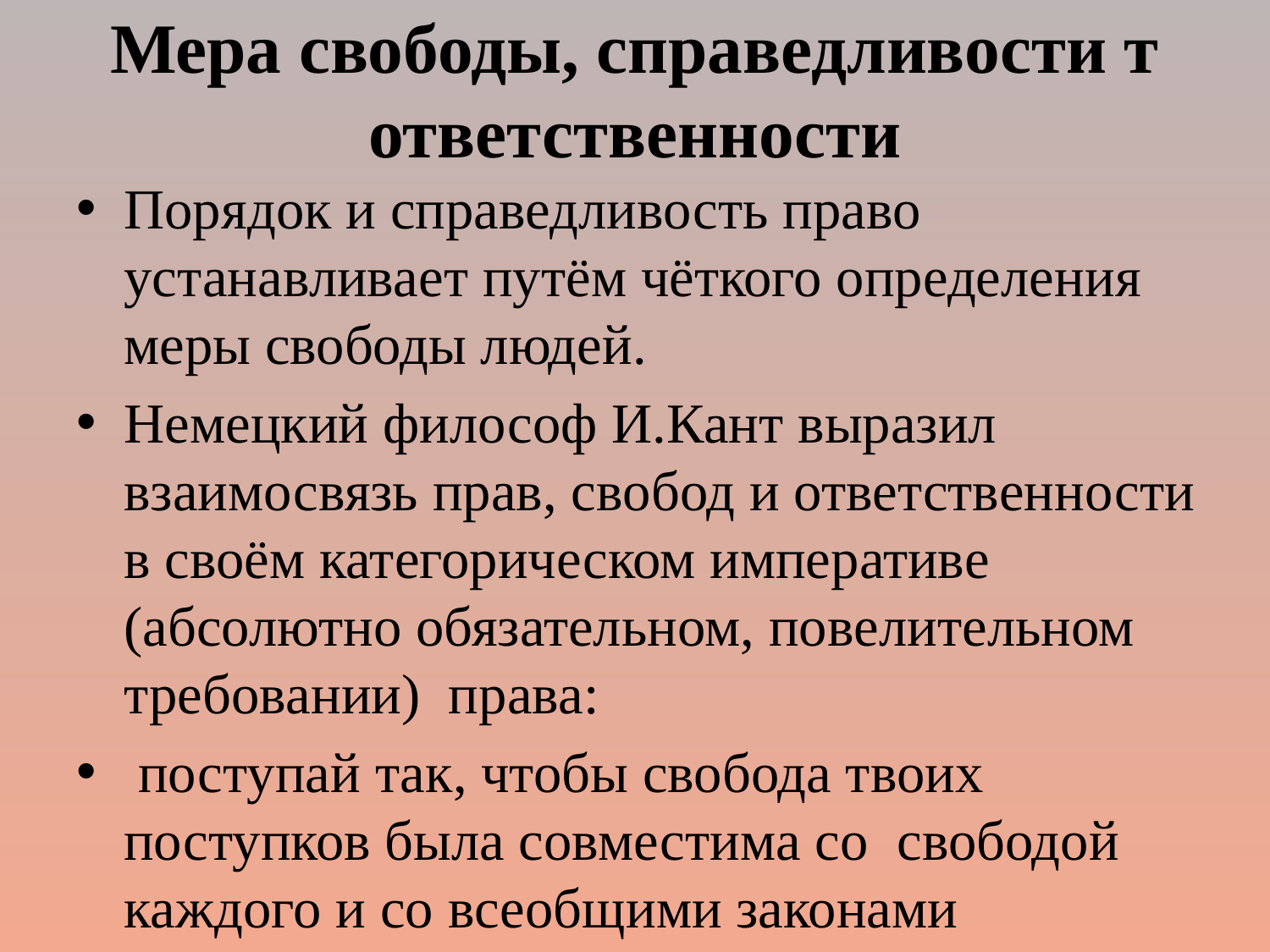

Мера свободы, справедливости т ответственности
Порядок и справедливость право устанавливает путём чёткого определения меры свободы людей.
Немецкий философ И.Кант выразил взаимосвязь прав, свобод и ответственности в своём категорическом императиве (абсолютно обязательном, повелительном требовании)  права:
 поступай так, чтобы свобода твоих поступков была совместима со  свободой каждого и со всеобщими законами